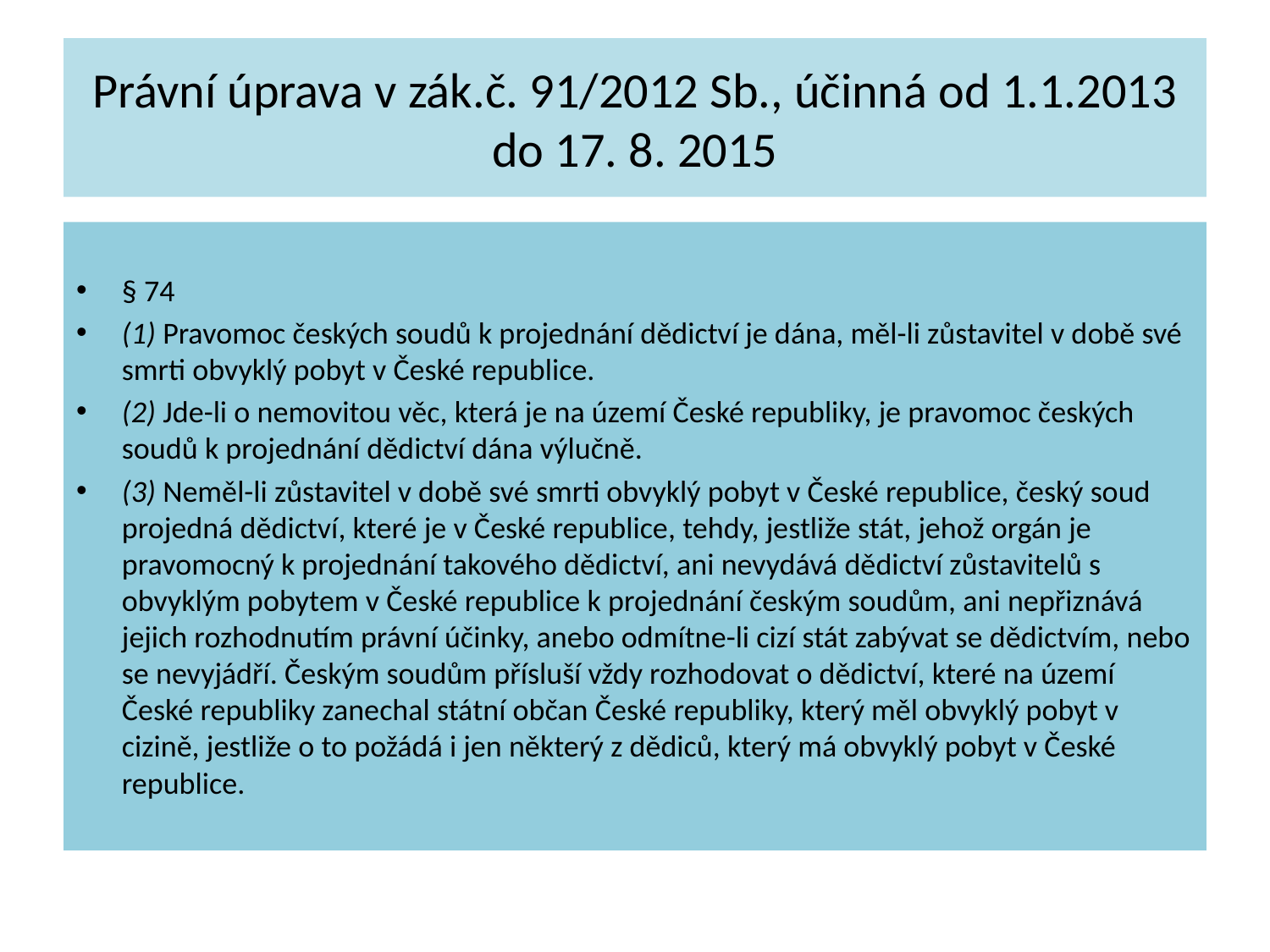

# Právní úprava v zák.č. 91/2012 Sb., účinná od 1.1.2013 do 17. 8. 2015

§ 74
(1) Pravomoc českých soudů k projednání dědictví je dána, měl-li zůstavitel v době své smrti obvyklý pobyt v České republice.
(2) Jde-li o nemovitou věc, která je na území České republiky, je pravomoc českých soudů k projednání dědictví dána výlučně.
(3) Neměl-li zůstavitel v době své smrti obvyklý pobyt v České republice, český soud projedná dědictví, které je v České republice, tehdy, jestliže stát, jehož orgán je pravomocný k projednání takového dědictví, ani nevydává dědictví zůstavitelů s obvyklým pobytem v České republice k projednání českým soudům, ani nepřiznává jejich rozhodnutím právní účinky, anebo odmítne-li cizí stát zabývat se dědictvím, nebo se nevyjádří. Českým soudům přísluší vždy rozhodovat o dědictví, které na území České republiky zanechal státní občan České republiky, který měl obvyklý pobyt v cizině, jestliže o to požádá i jen některý z dědiců, který má obvyklý pobyt v České republice.